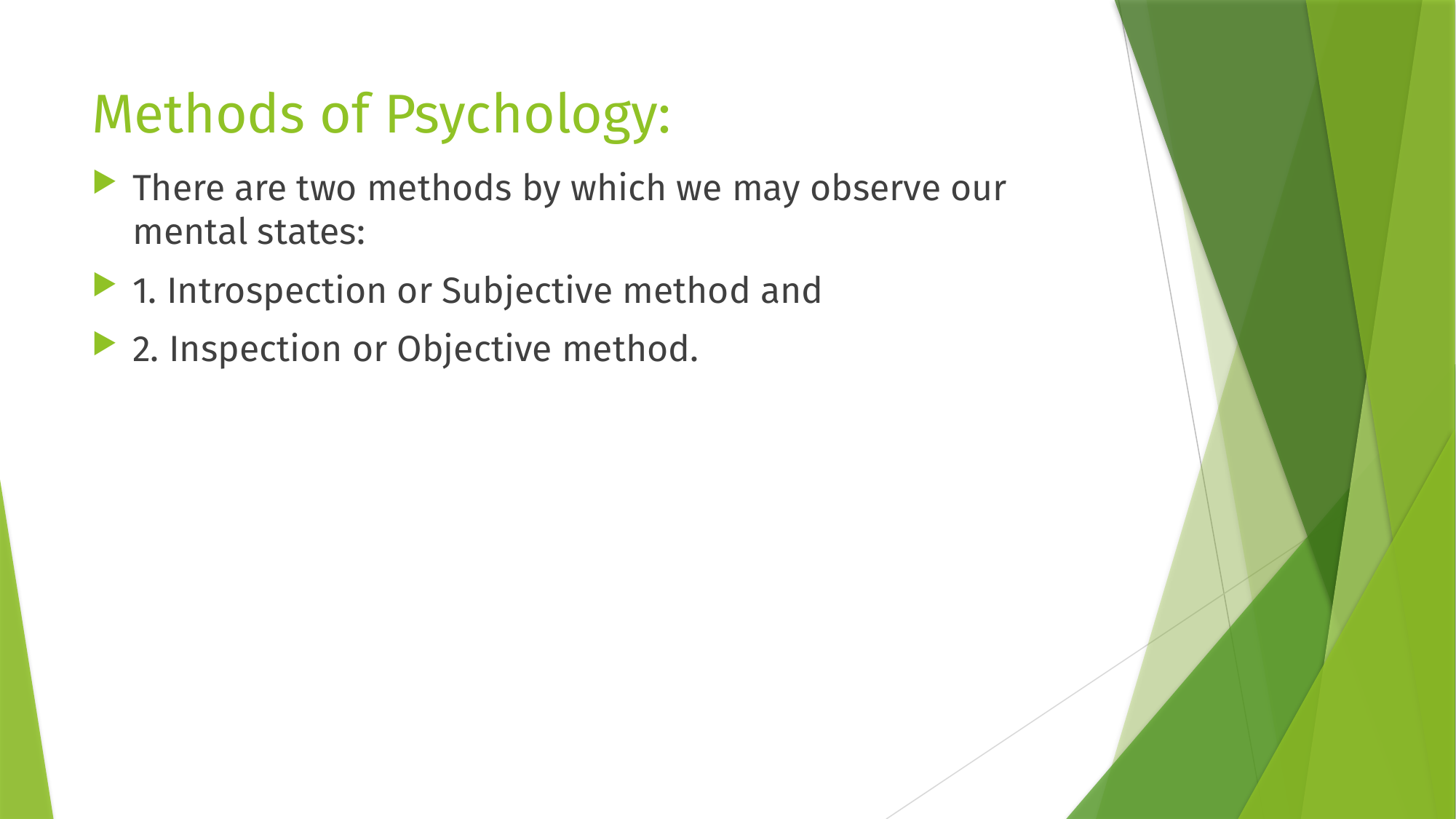

# Methods of Psychology:
There are two methods by which we may observe our mental states:
1. Introspection or Subjective method and
2. Inspection or Objective method.